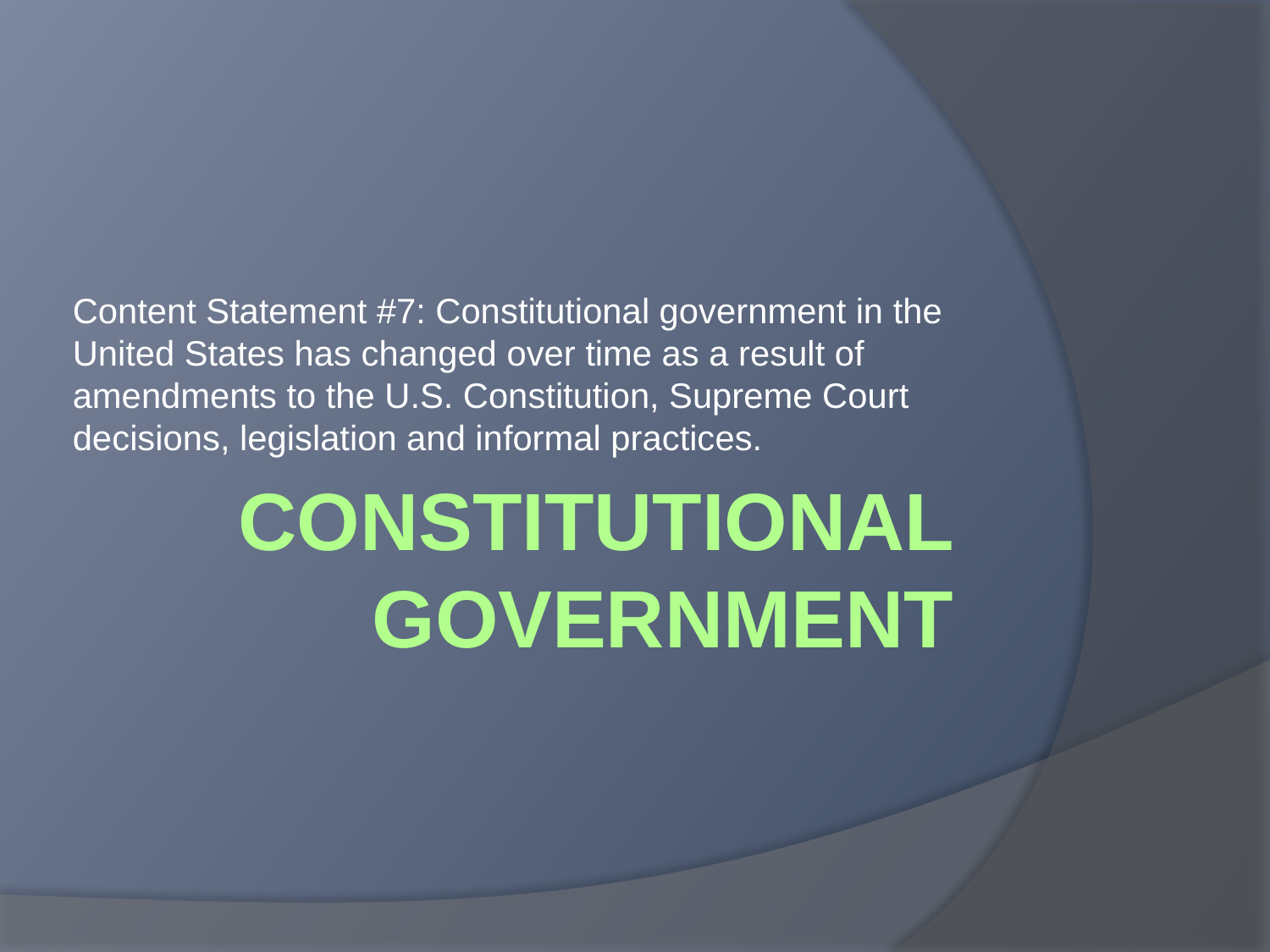

Content Statement #7: Constitutional government in the United States has changed over time as a result of amendments to the U.S. Constitution, Supreme Court decisions, legislation and informal practices.
# Constitutional Government